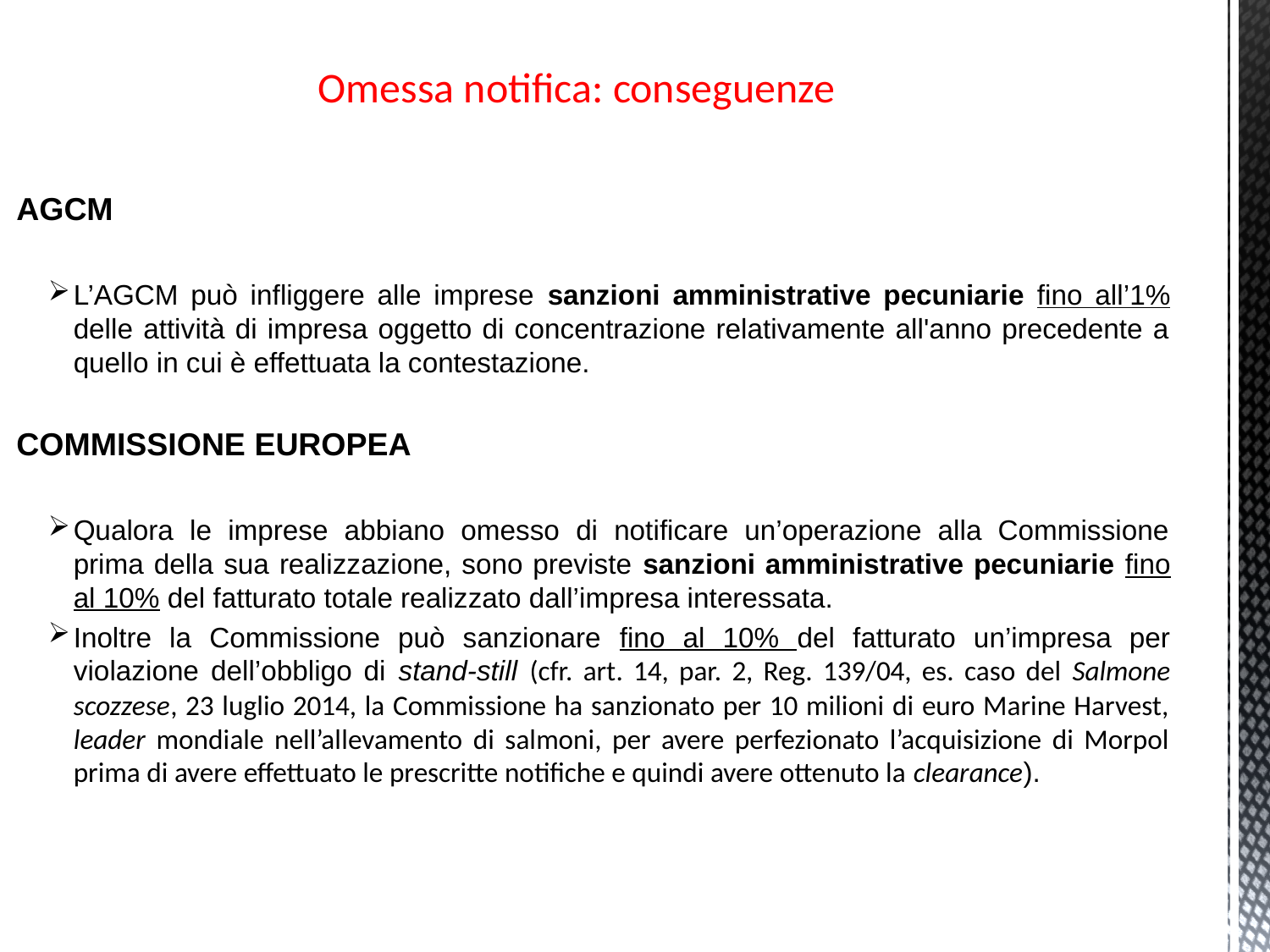

# Omessa notifica: conseguenze
AGCM

L’AGCM può infliggere alle imprese sanzioni amministrative pecuniarie fino all’1% delle attività di impresa oggetto di concentrazione relativamente all'anno precedente a quello in cui è effettuata la contestazione.

COMMISSIONE EUROPEA

Qualora le imprese abbiano omesso di notificare un’operazione alla Commissione prima della sua realizzazione, sono previste sanzioni amministrative pecuniarie fino al 10% del fatturato totale realizzato dall’impresa interessata.
Inoltre la Commissione può sanzionare fino al 10% del fatturato un’impresa per violazione dell’obbligo di stand-still (cfr. art. 14, par. 2, Reg. 139/04, es. caso del Salmone scozzese, 23 luglio 2014, la Commissione ha sanzionato per 10 milioni di euro Marine Harvest, leader mondiale nell’allevamento di salmoni, per avere perfezionato l’acquisizione di Morpol prima di avere effettuato le prescritte notifiche e quindi avere ottenuto la clearance).